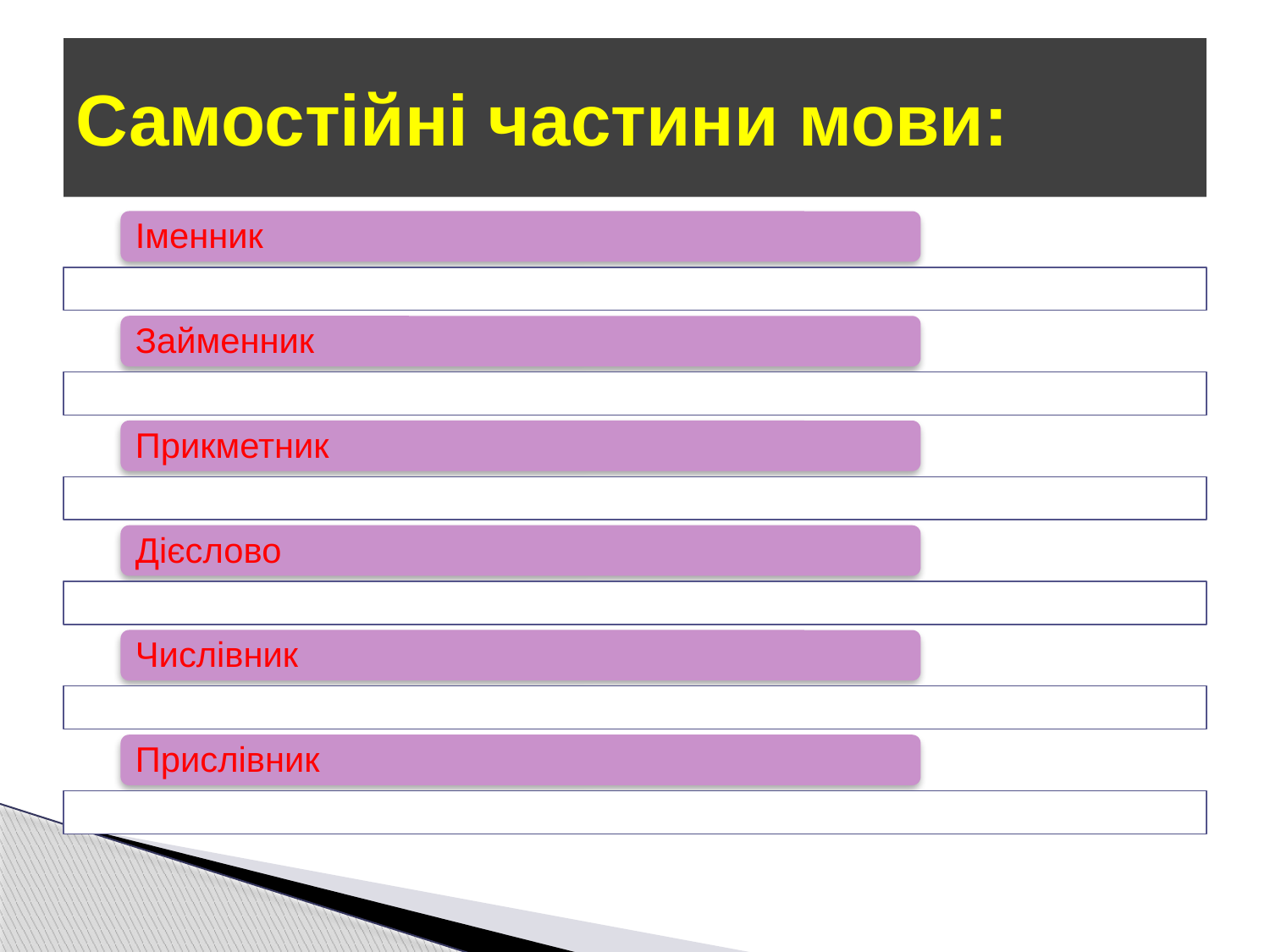

# Самостійні частини мови:
Іменник
Прикметник
Дієслово
Займенник
Числівник
Прислівник